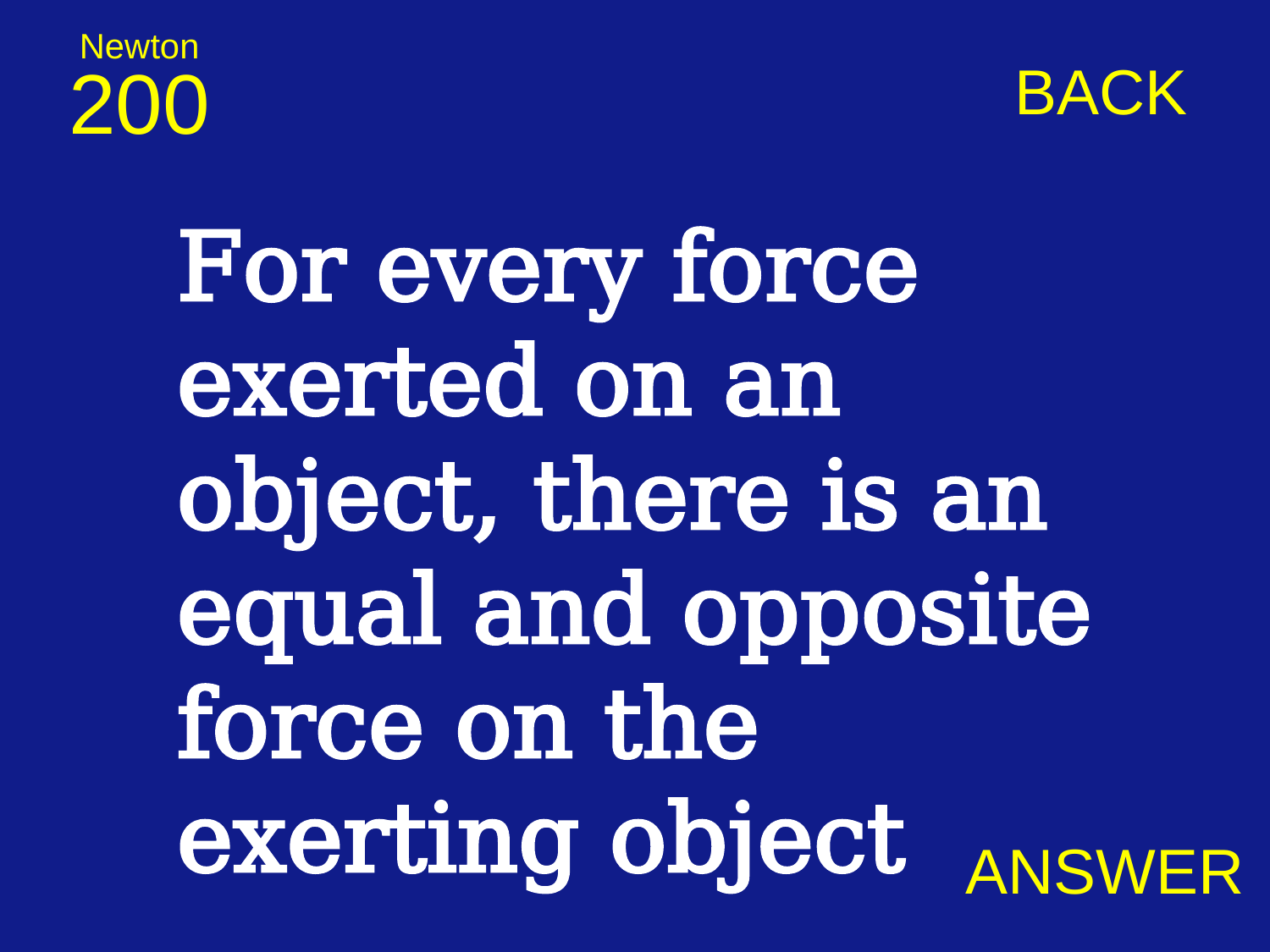

Newton
200
BACK
For every force exerted on an object, there is an equal and opposite force on the exerting object

ANSWER